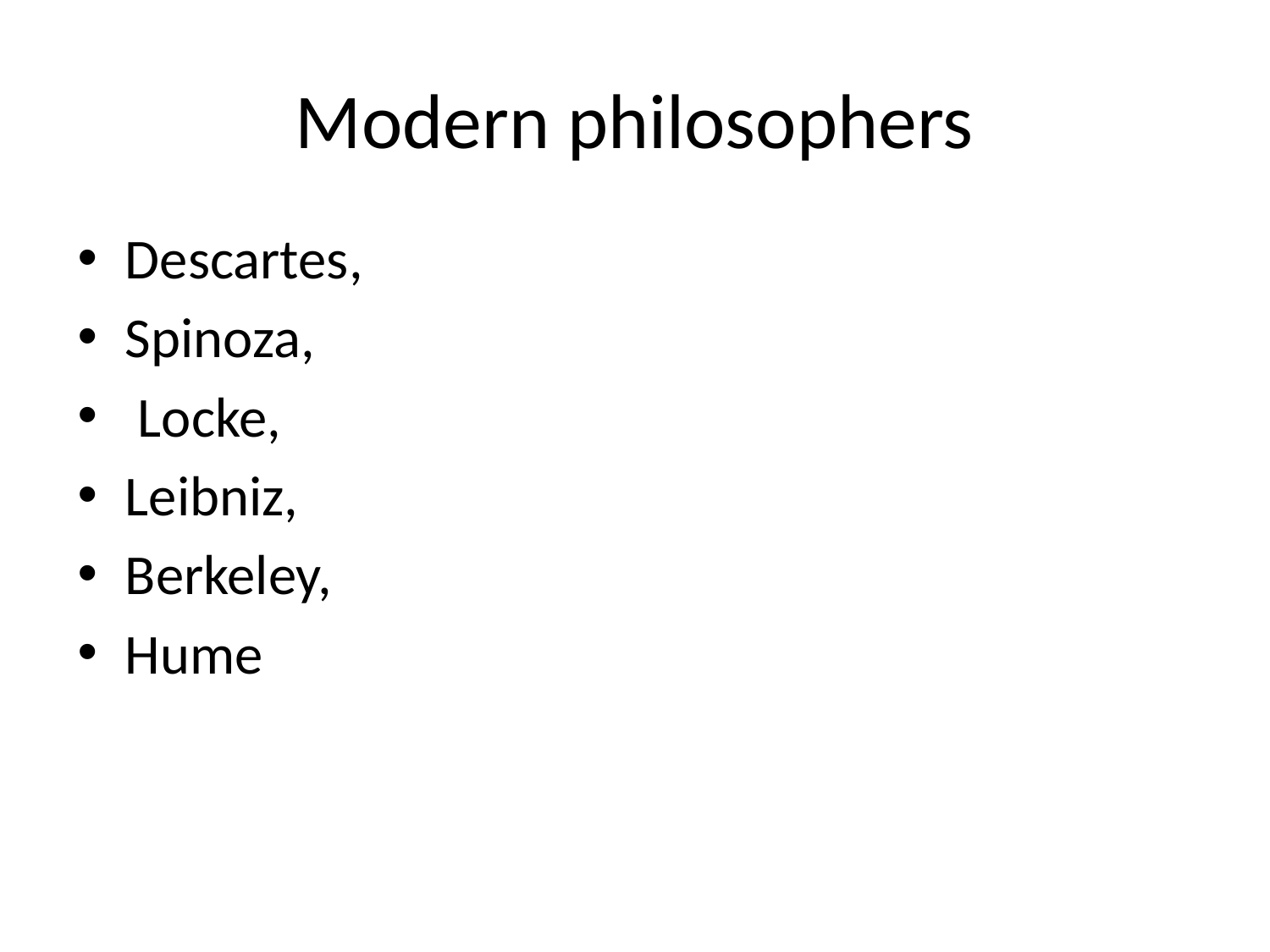

# Modern philosophers
Descartes,
Spinoza,
 Locke,
Leibniz,
Berkeley,
Hume